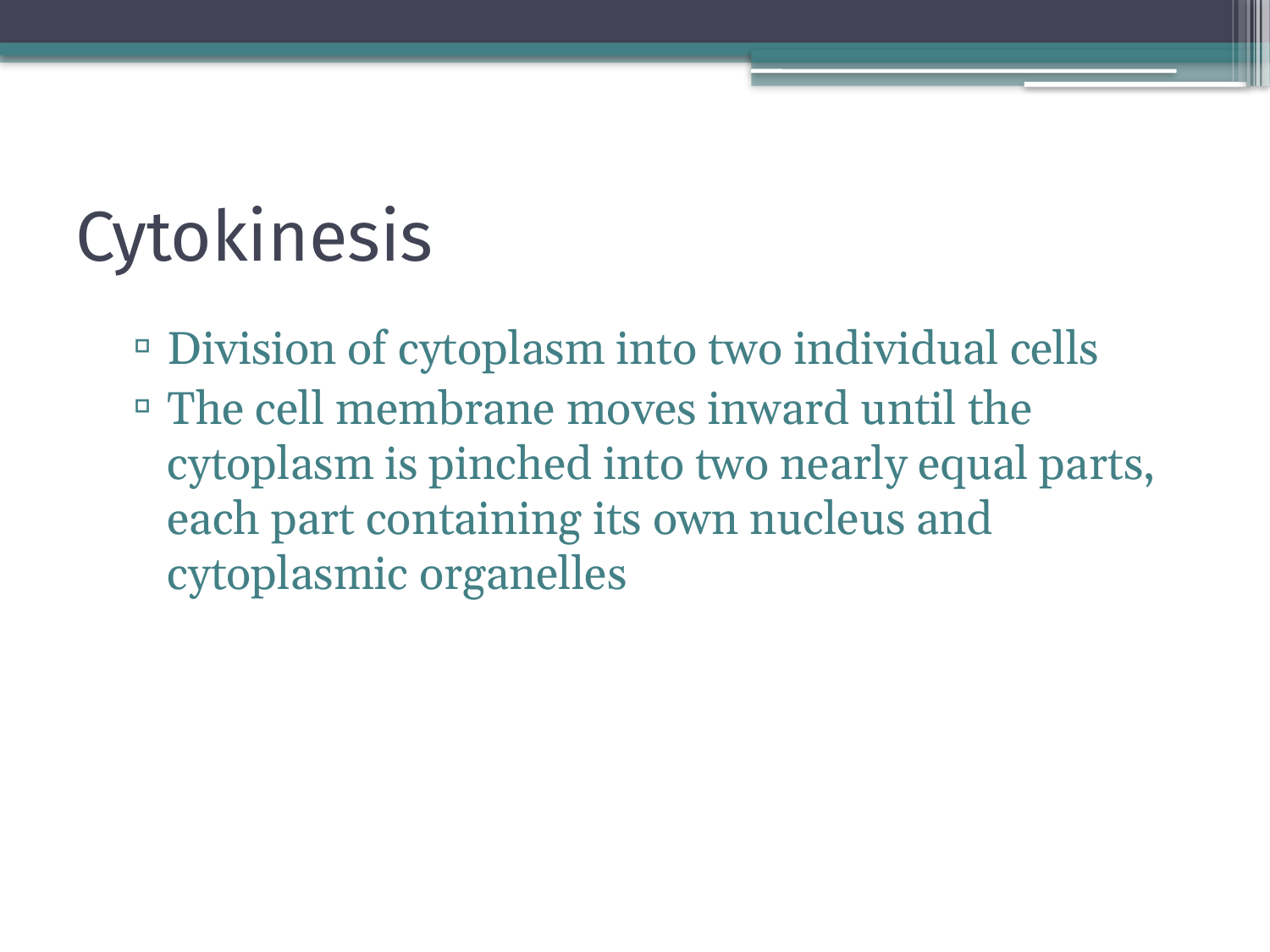

# Cytokinesis
Division of cytoplasm into two individual cells
The cell membrane moves inward until the cytoplasm is pinched into two nearly equal parts, each part containing its own nucleus and cytoplasmic organelles